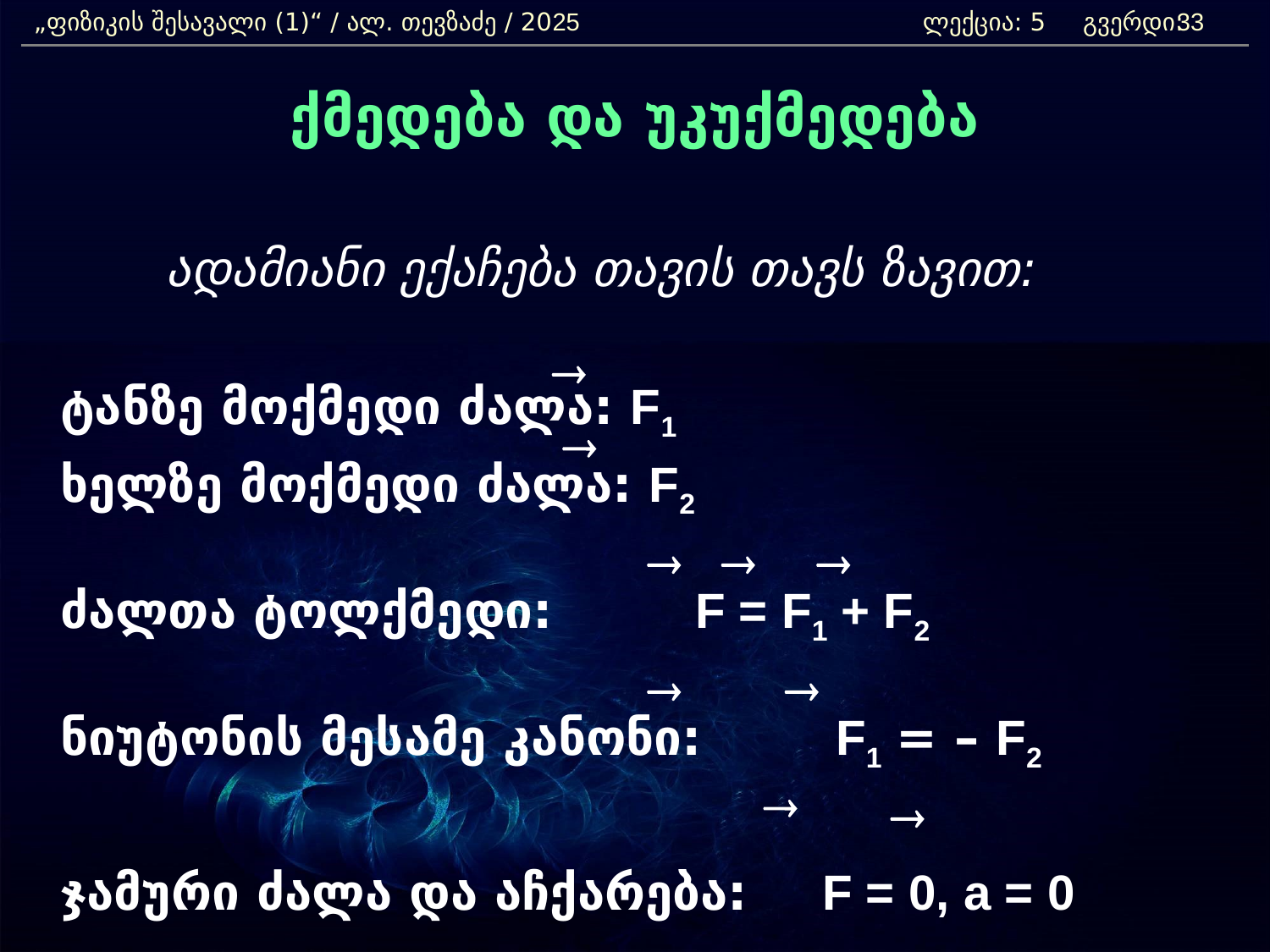

„ფიზიკის შესავალი (1)“ / ალ. თევზაძე / 2025    			ლექცია: 5     გვერდი:
33
ქმედება და უკუქმედება

ადამიანი ექაჩება თავის თავს ზავით:

	ტანზე მოქმედი ძალა: F1
	ხელზე მოქმედი ძალა: F2

	ძალთა ტოლქმედი:		F = F1 + F2

	ნიუტონის მესამე კანონი:	 F1 = – F2

	ჯამური ძალა და აჩქარება:	F = 0, a = 0
→
→
→
→
→
→
→
→
→